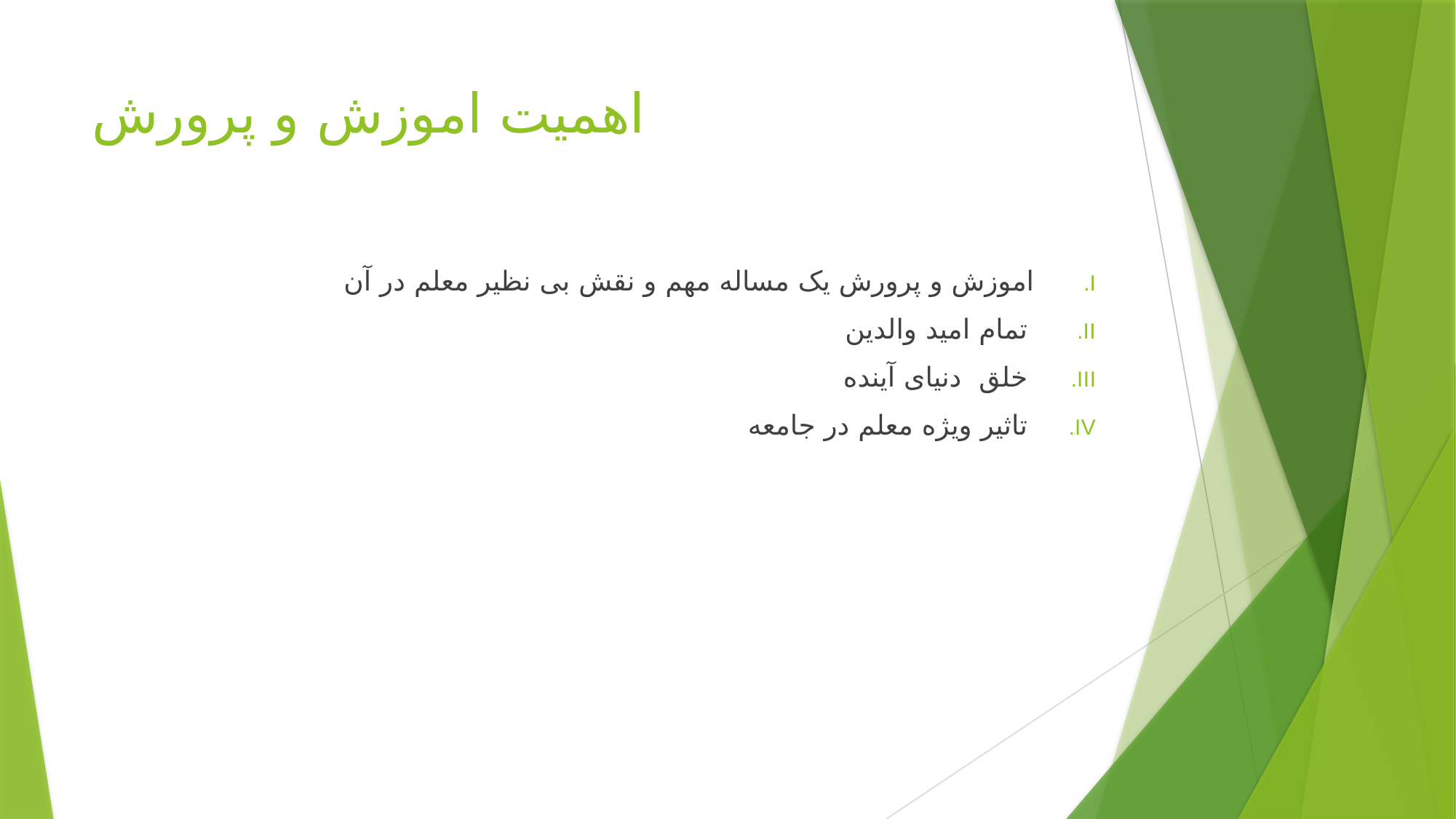

# اهمیت اموزش و پرورش
اموزش و پرورش یک مساله مهم و نقش بی نظیر معلم در آن
تمام امید والدین
خلق  دنیای آینده
تاثیر ویژه معلم در جامعه